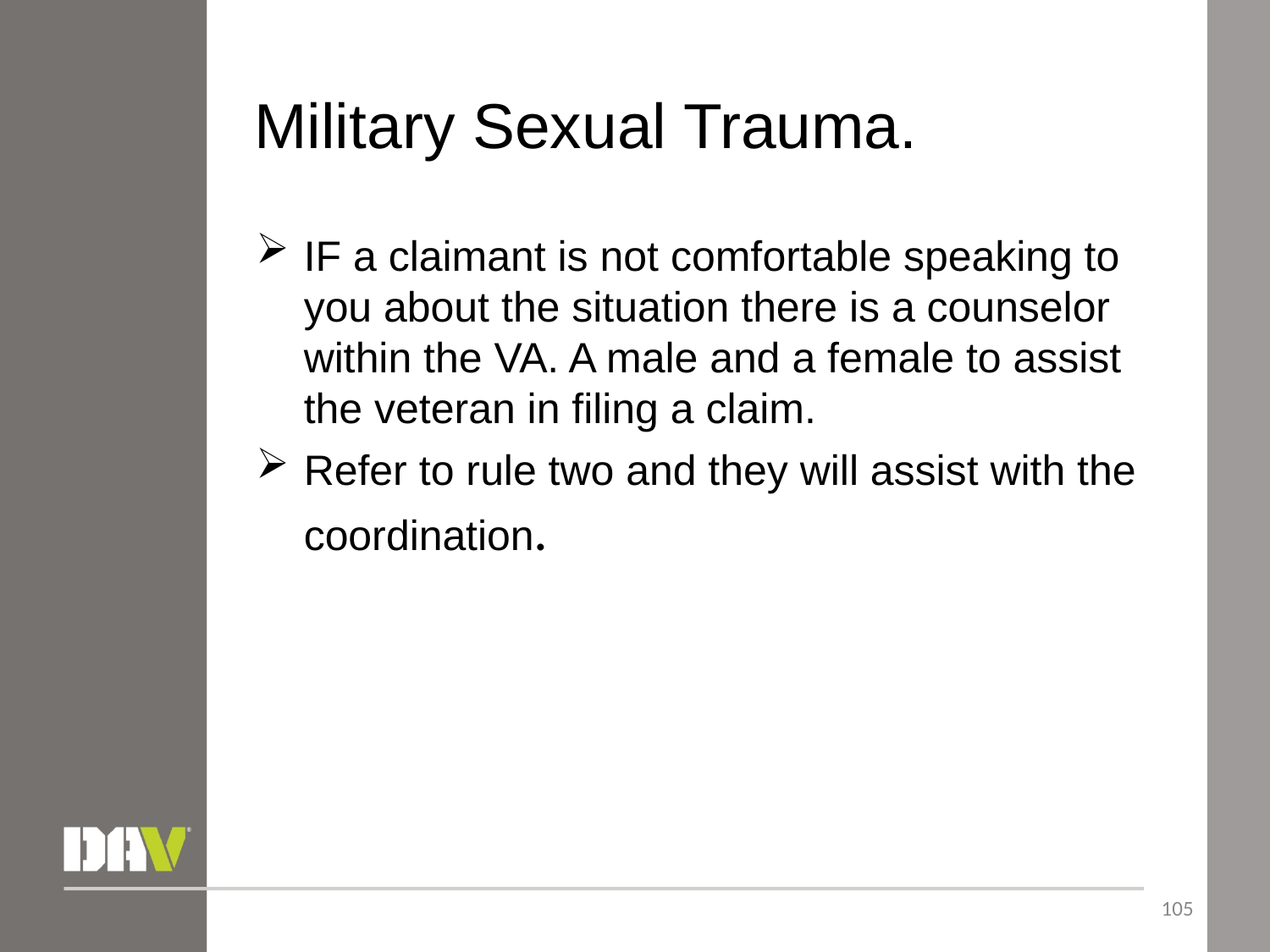

# Military Sexual Trauma.
IF a claimant is not comfortable speaking to you about the situation there is a counselor within the VA. A male and a female to assist the veteran in filing a claim.
Refer to rule two and they will assist with the coordination.
105